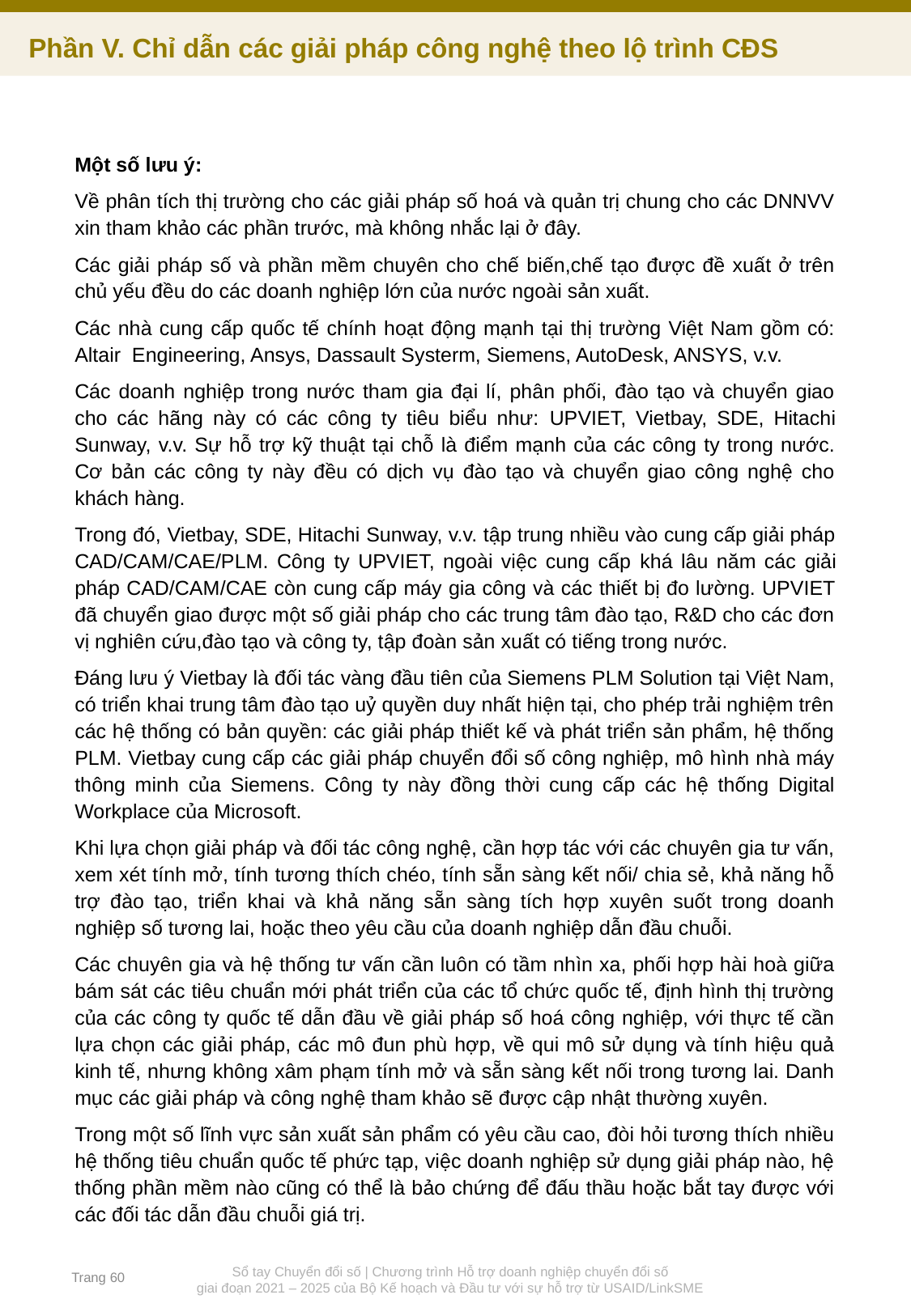

Phần V. Chỉ dẫn các giải pháp công nghệ theo lộ trình CĐS
Một số lưu ý:
Về phân tích thị trường cho các giải pháp số hoá và quản trị chung cho các DNNVV xin tham khảo các phần trước, mà không nhắc lại ở đây.
Các giải pháp số và phần mềm chuyên cho chế biến,chế tạo được đề xuất ở trên chủ yếu đều do các doanh nghiệp lớn của nước ngoài sản xuất.
Các nhà cung cấp quốc tế chính hoạt động mạnh tại thị trường Việt Nam gồm có: Altair  Engineering, Ansys, Dassault Systerm, Siemens, AutoDesk, ANSYS, v.v.
Các doanh nghiệp trong nước tham gia đại lí, phân phối, đào tạo và chuyển giao cho các hãng này có các công ty tiêu biểu như: UPVIET, Vietbay, SDE, Hitachi Sunway, v.v. Sự hỗ trợ kỹ thuật tại chỗ là điểm mạnh của các công ty trong nước. Cơ bản các công ty này đều có dịch vụ đào tạo và chuyển giao công nghệ cho khách hàng.
Trong đó, Vietbay, SDE, Hitachi Sunway, v.v. tập trung nhiều vào cung cấp giải pháp CAD/CAM/CAE/PLM. Công ty UPVIET, ngoài việc cung cấp khá lâu năm các giải pháp CAD/CAM/CAE còn cung cấp máy gia công và các thiết bị đo lường. UPVIET đã chuyển giao được một số giải pháp cho các trung tâm đào tạo, R&D cho các đơn vị nghiên cứu,đào tạo và công ty, tập đoàn sản xuất có tiếng trong nước.
Đáng lưu ý Vietbay là đối tác vàng đầu tiên của Siemens PLM Solution tại Việt Nam, có triển khai trung tâm đào tạo uỷ quyền duy nhất hiện tại, cho phép trải nghiệm trên các hệ thống có bản quyền: các giải pháp thiết kế và phát triển sản phẩm, hệ thống PLM. Vietbay cung cấp các giải pháp chuyển đổi số công nghiệp, mô hình nhà máy thông minh của Siemens. Công ty này đồng thời cung cấp các hệ thống Digital Workplace của Microsoft.
Khi lựa chọn giải pháp và đối tác công nghệ, cần hợp tác với các chuyên gia tư vấn, xem xét tính mở, tính tương thích chéo, tính sẵn sàng kết nối/ chia sẻ, khả năng hỗ trợ đào tạo, triển khai và khả năng sẵn sàng tích hợp xuyên suốt trong doanh nghiệp số tương lai, hoặc theo yêu cầu của doanh nghiệp dẫn đầu chuỗi.
Các chuyên gia và hệ thống tư vấn cần luôn có tầm nhìn xa, phối hợp hài hoà giữa bám sát các tiêu chuẩn mới phát triển của các tổ chức quốc tế, định hình thị trường của các công ty quốc tế dẫn đầu về giải pháp số hoá công nghiệp, với thực tế cần lựa chọn các giải pháp, các mô đun phù hợp, về qui mô sử dụng và tính hiệu quả kinh tế, nhưng không xâm phạm tính mở và sẵn sàng kết nối trong tương lai. Danh mục các giải pháp và công nghệ tham khảo sẽ được cập nhật thường xuyên.
Trong một số lĩnh vực sản xuất sản phẩm có yêu cầu cao, đòi hỏi tương thích nhiều hệ thống tiêu chuẩn quốc tế phức tạp, việc doanh nghiệp sử dụng giải pháp nào, hệ thống phần mềm nào cũng có thể là bảo chứng để đấu thầu hoặc bắt tay được với các đối tác dẫn đầu chuỗi giá trị.

Trang 60
Sổ tay Chuyển đổi số | Chương trình Hỗ trợ doanh nghiệp chuyển đổi số
giai đoạn 2021 – 2025 của Bộ Kế hoạch và Đầu tư với sự hỗ trợ từ USAID/LinkSME